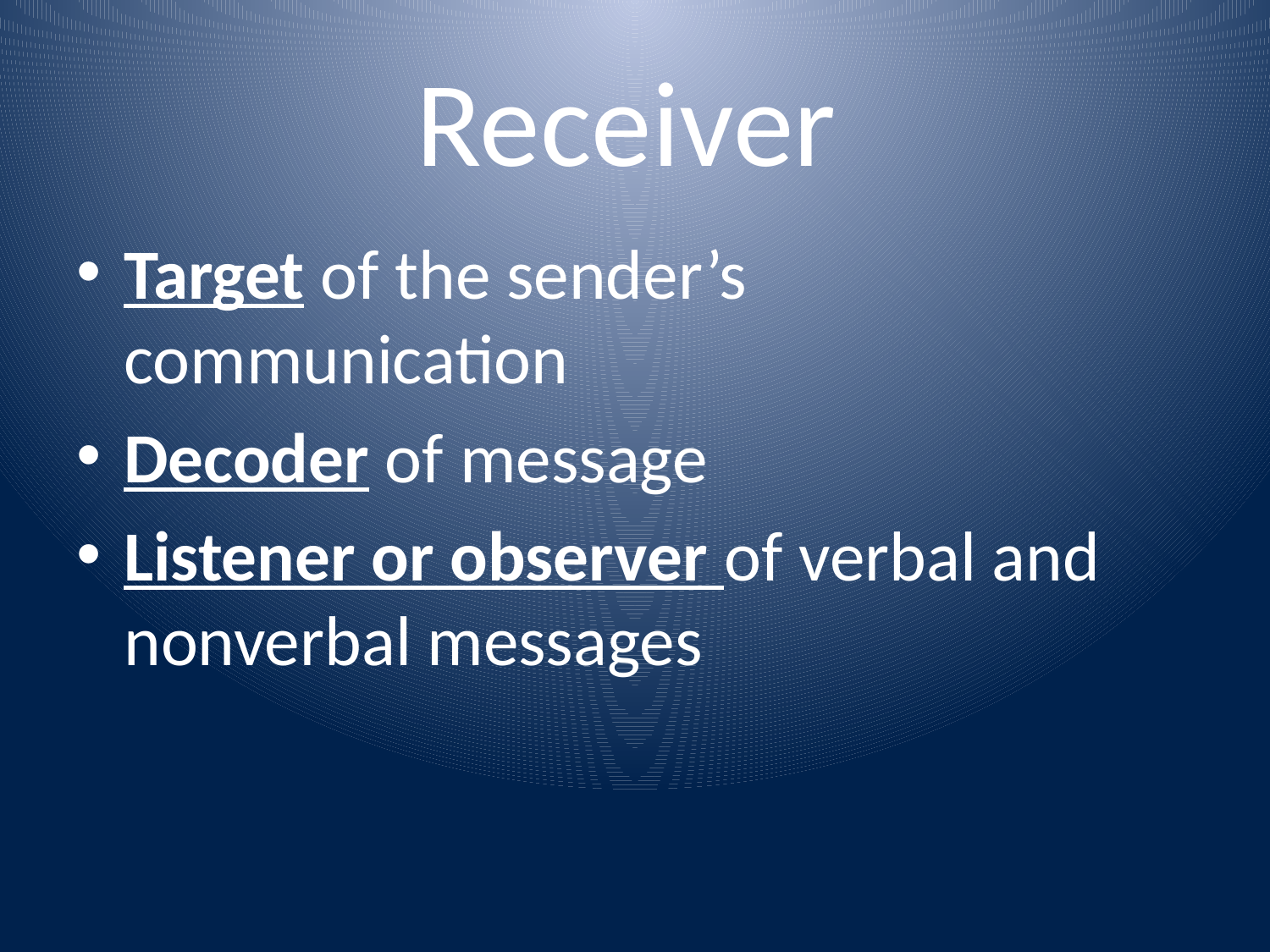

# Receiver
Target of the sender’s communication
Decoder of message
Listener or observer of verbal and nonverbal messages